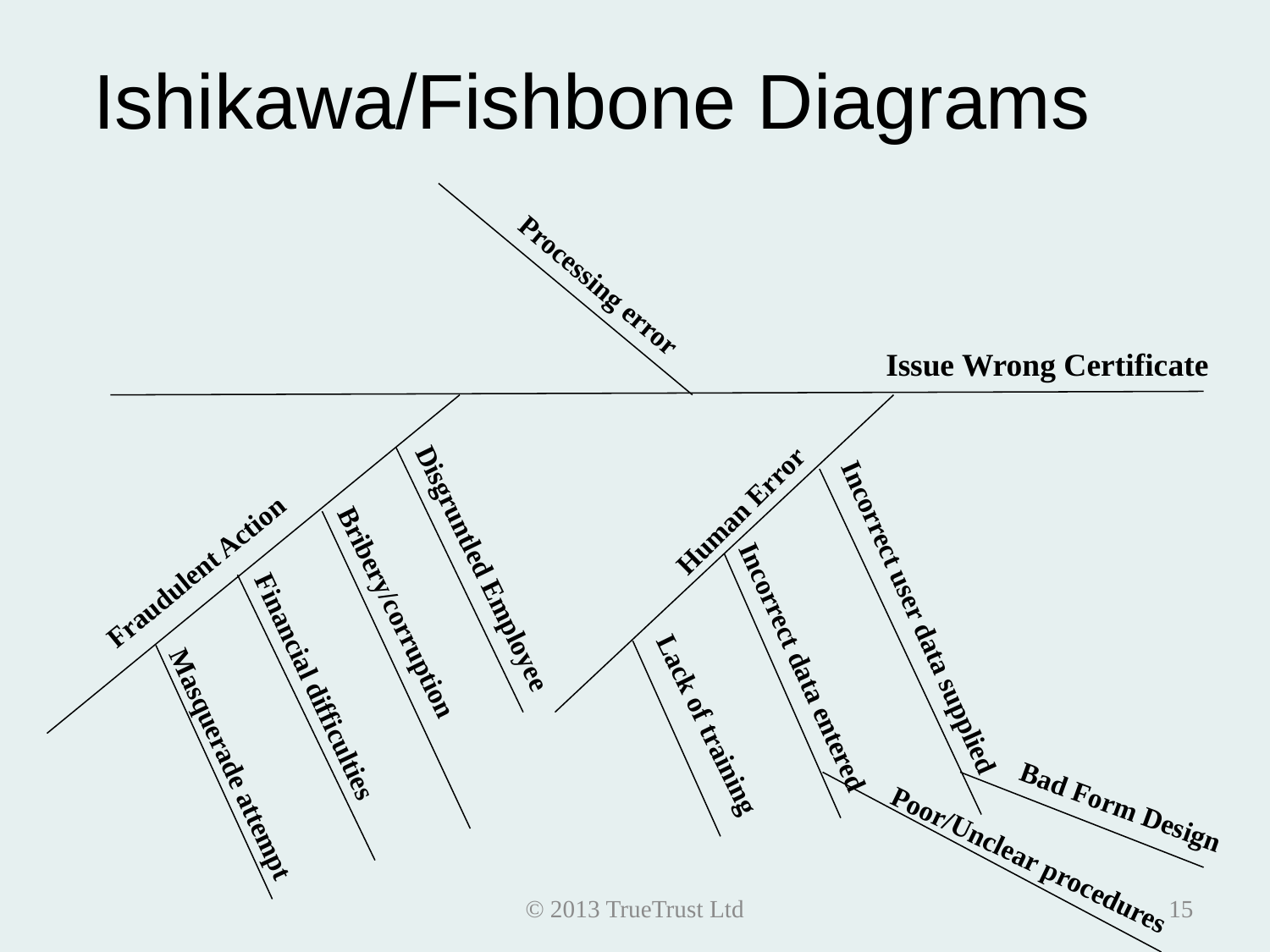

Ishikawa/Fishbone Diagrams

Processing error
Issue Wrong Certificate

Human Error

Disgruntled Employee
Fraudulent Action

Bribery/corruption
Incorrect user data supplied

Incorrect data entered

Financial difficulties
Lack of training
Masquerade attempt

Bad Form Design
Poor/Unclear procedures
© 2013 TrueTrust Ltd
15